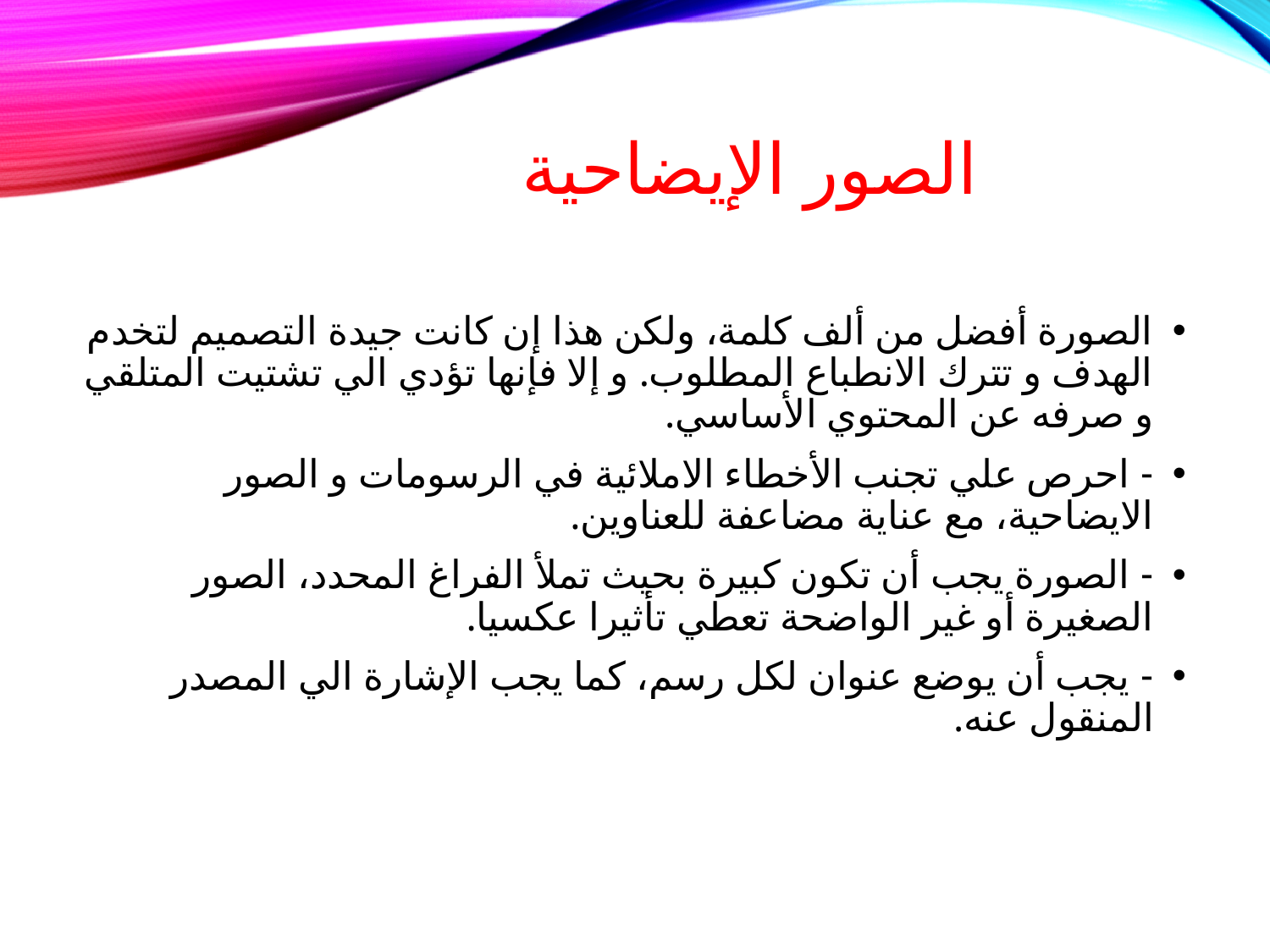

# الصور الإيضاحية
الصورة أفضل من ألف كلمة، ولكن هذا إن كانت جيدة التصميم لتخدم الهدف و تترك الانطباع المطلوب. و إلا فإنها تؤدي الي تشتيت المتلقي و صرفه عن المحتوي الأساسي.
- احرص علي تجنب الأخطاء الاملائية في الرسومات و الصور الايضاحية، مع عناية مضاعفة للعناوين.
- الصورة يجب أن تكون كبيرة بحيث تملأ الفراغ المحدد، الصور الصغيرة أو غير الواضحة تعطي تأثيرا عكسيا.
- يجب أن يوضع عنوان لكل رسم، كما يجب الإشارة الي المصدر المنقول عنه.